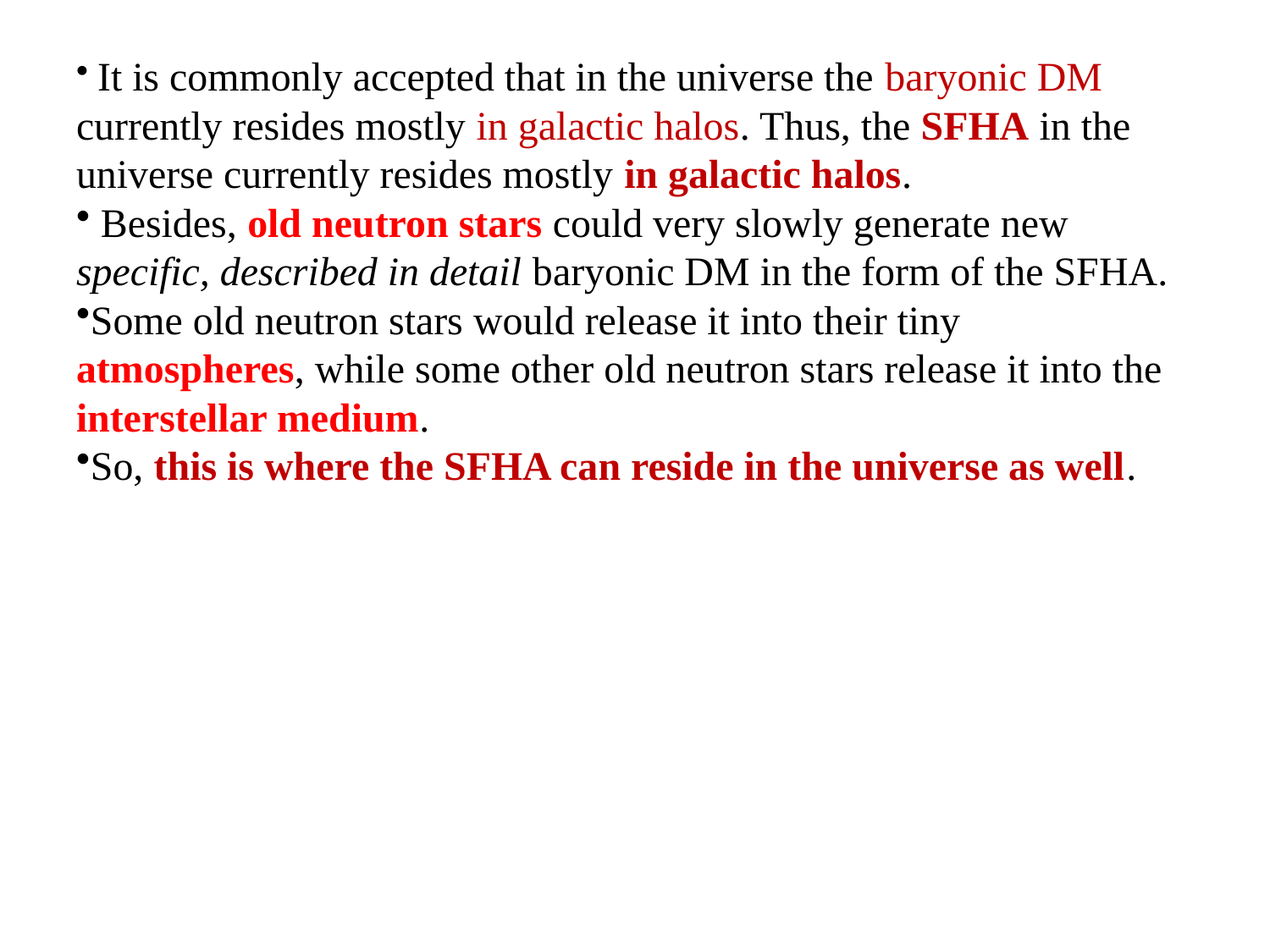

#
 It is commonly accepted that in the universe the baryonic DM currently resides mostly in galactic halos. Thus, the SFHA in the universe currently resides mostly in galactic halos.
 Besides, old neutron stars could very slowly generate new specific, described in detail baryonic DM in the form of the SFHA.
Some old neutron stars would release it into their tiny atmospheres, while some other old neutron stars release it into the interstellar medium.
So, this is where the SFHA can reside in the universe as well.